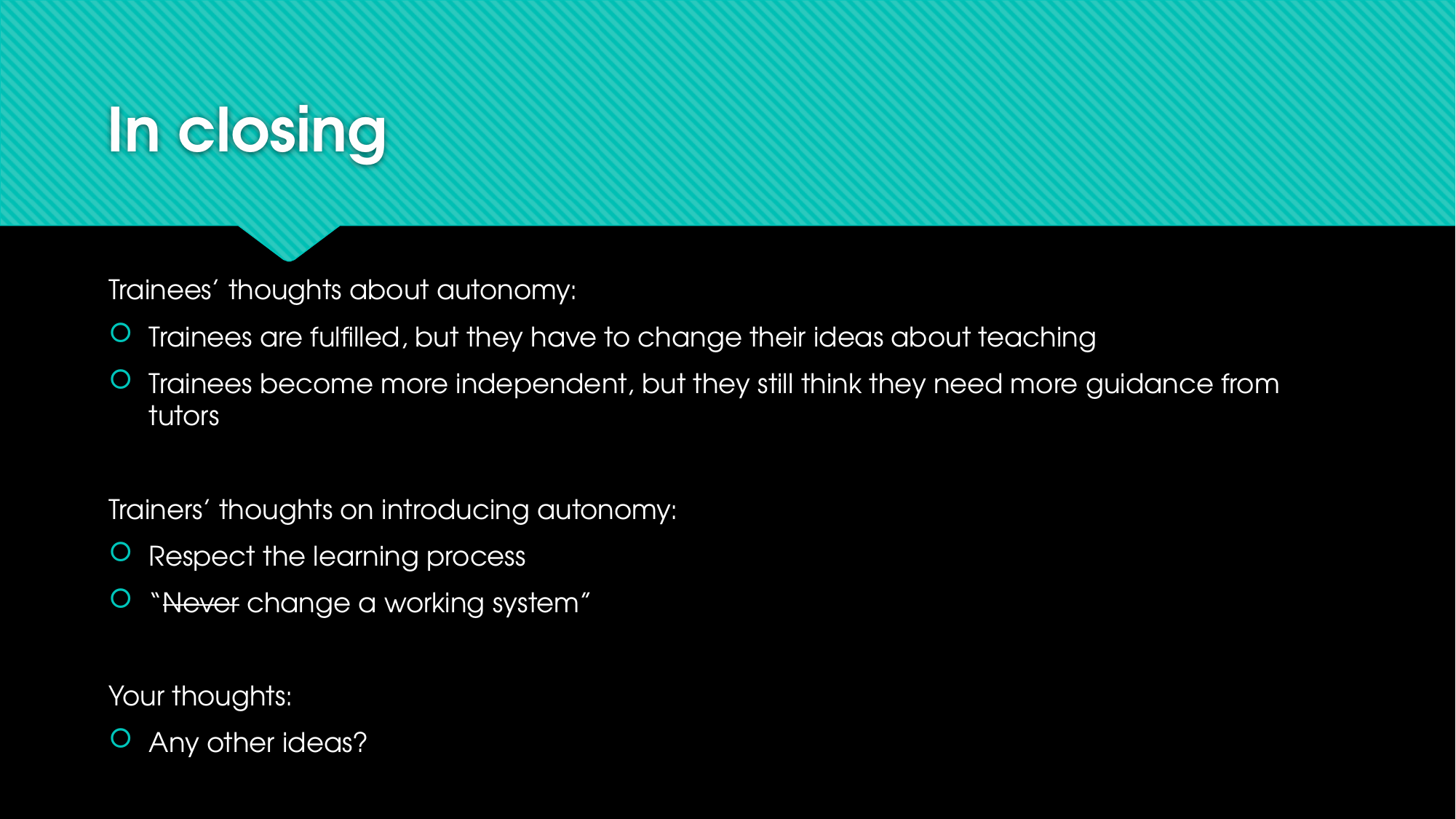

# In closing
Trainees’ thoughts about autonomy:
Trainees are fulfilled, but they have to change their ideas about teaching
Trainees become more independent, but they still think they need more guidance from tutors

Trainers’ thoughts on introducing autonomy:
Respect the learning process
“Never change a working system”

Your thoughts:
Any other ideas?